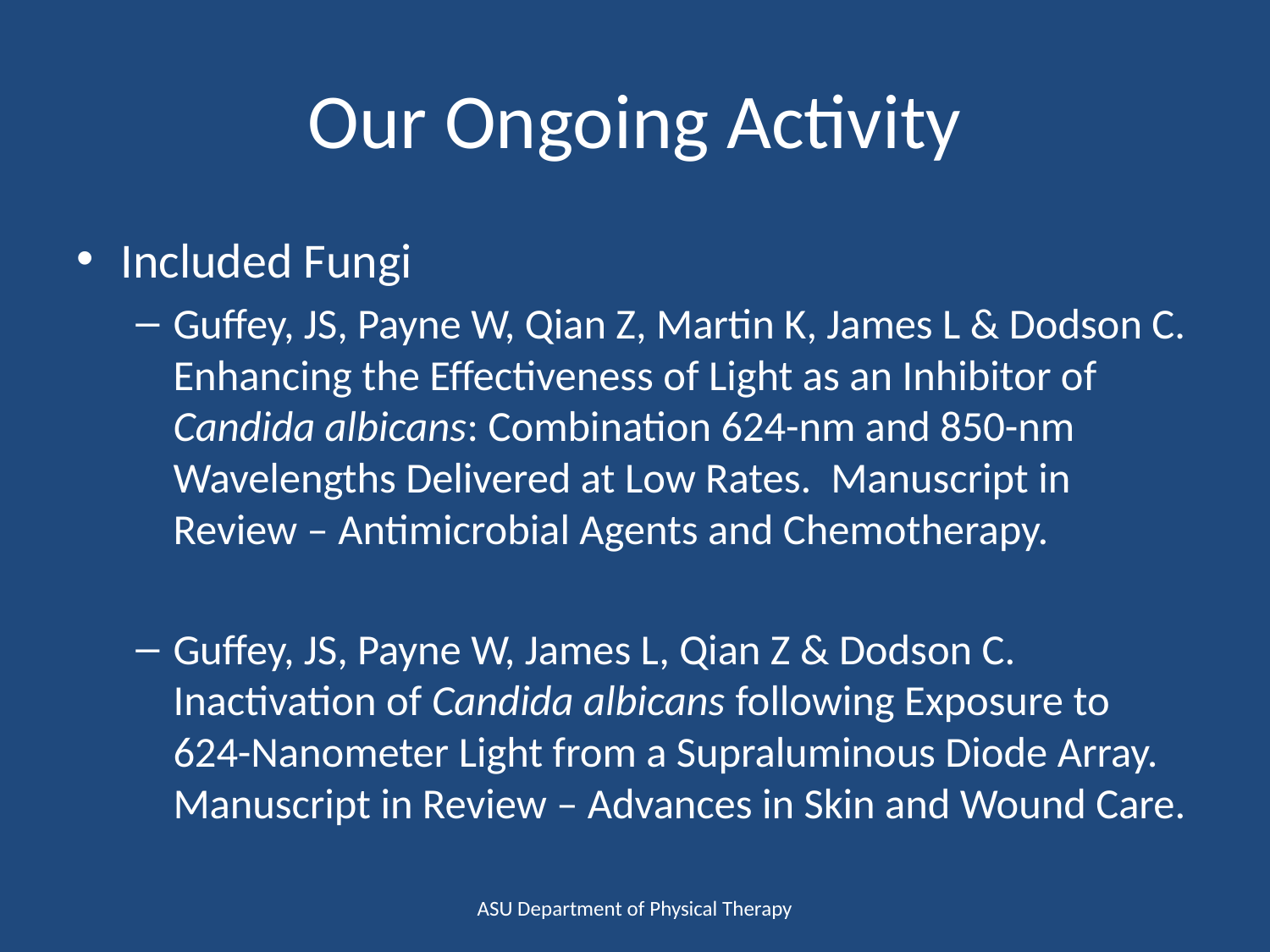

# Our Ongoing Activity
Included Fungi
Guffey, JS, Payne W, Qian Z, Martin K, James L & Dodson C. Enhancing the Effectiveness of Light as an Inhibitor of Candida albicans: Combination 624-nm and 850-nm Wavelengths Delivered at Low Rates.  Manuscript in Review – Antimicrobial Agents and Chemotherapy.

Guffey, JS, Payne W, James L, Qian Z & Dodson C.  Inactivation of Candida albicans following Exposure to 624-Nanometer Light from a Supraluminous Diode Array.  Manuscript in Review – Advances in Skin and Wound Care.

ASU Department of Physical Therapy